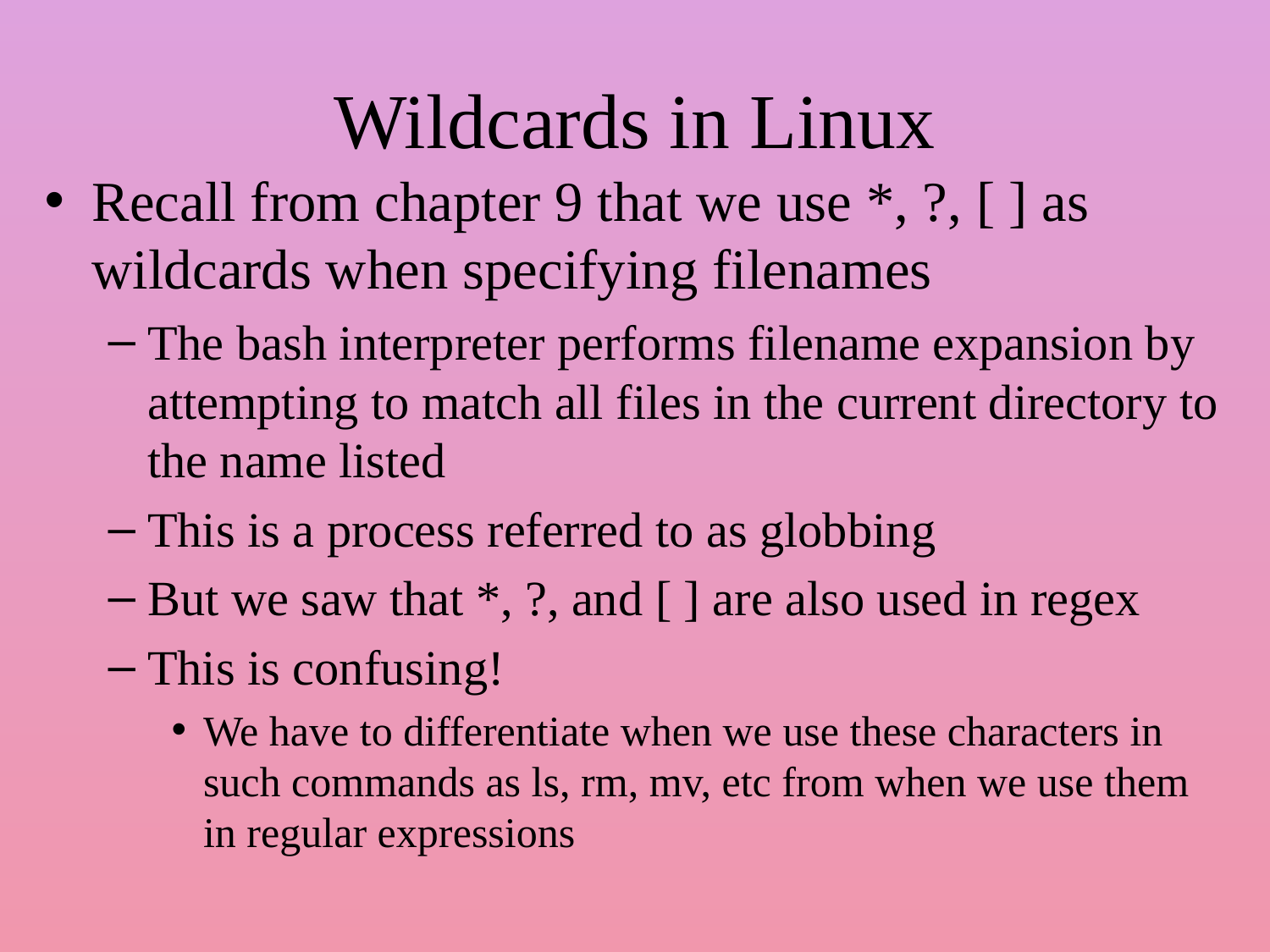

# Wildcards in Linux
Recall from chapter 9 that we use *, ?, [ ] as wildcards when specifying filenames
The bash interpreter performs filename expansion by attempting to match all files in the current directory to the name listed
This is a process referred to as globbing
But we saw that *, ?, and [ ] are also used in regex
This is confusing!
We have to differentiate when we use these characters in such commands as ls, rm, mv, etc from when we use them in regular expressions